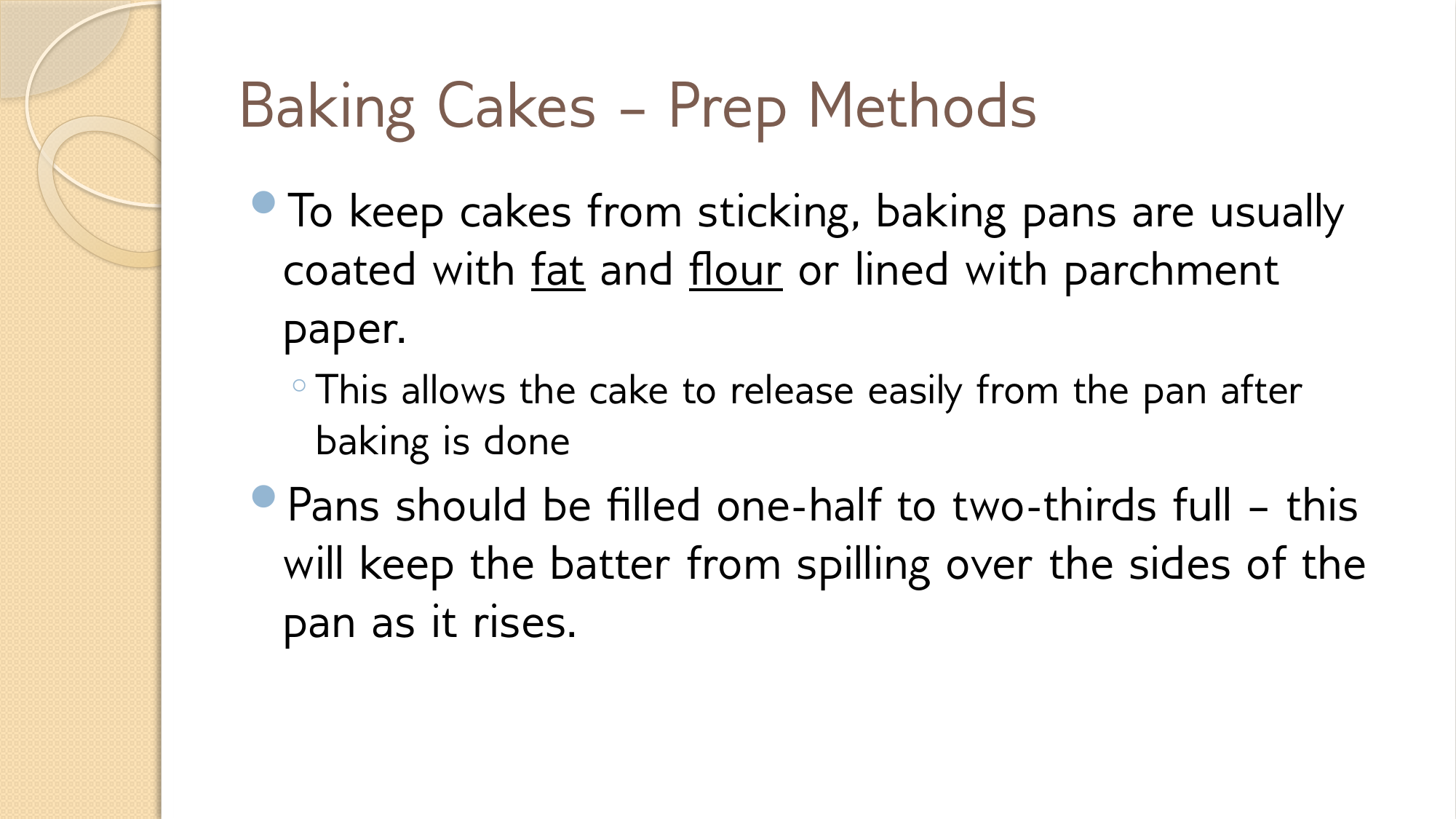

# Baking Cakes – Prep Methods
To keep cakes from sticking, baking pans are usually coated with fat and flour or lined with parchment paper.
This allows the cake to release easily from the pan after baking is done
Pans should be filled one-half to two-thirds full – this will keep the batter from spilling over the sides of the pan as it rises.